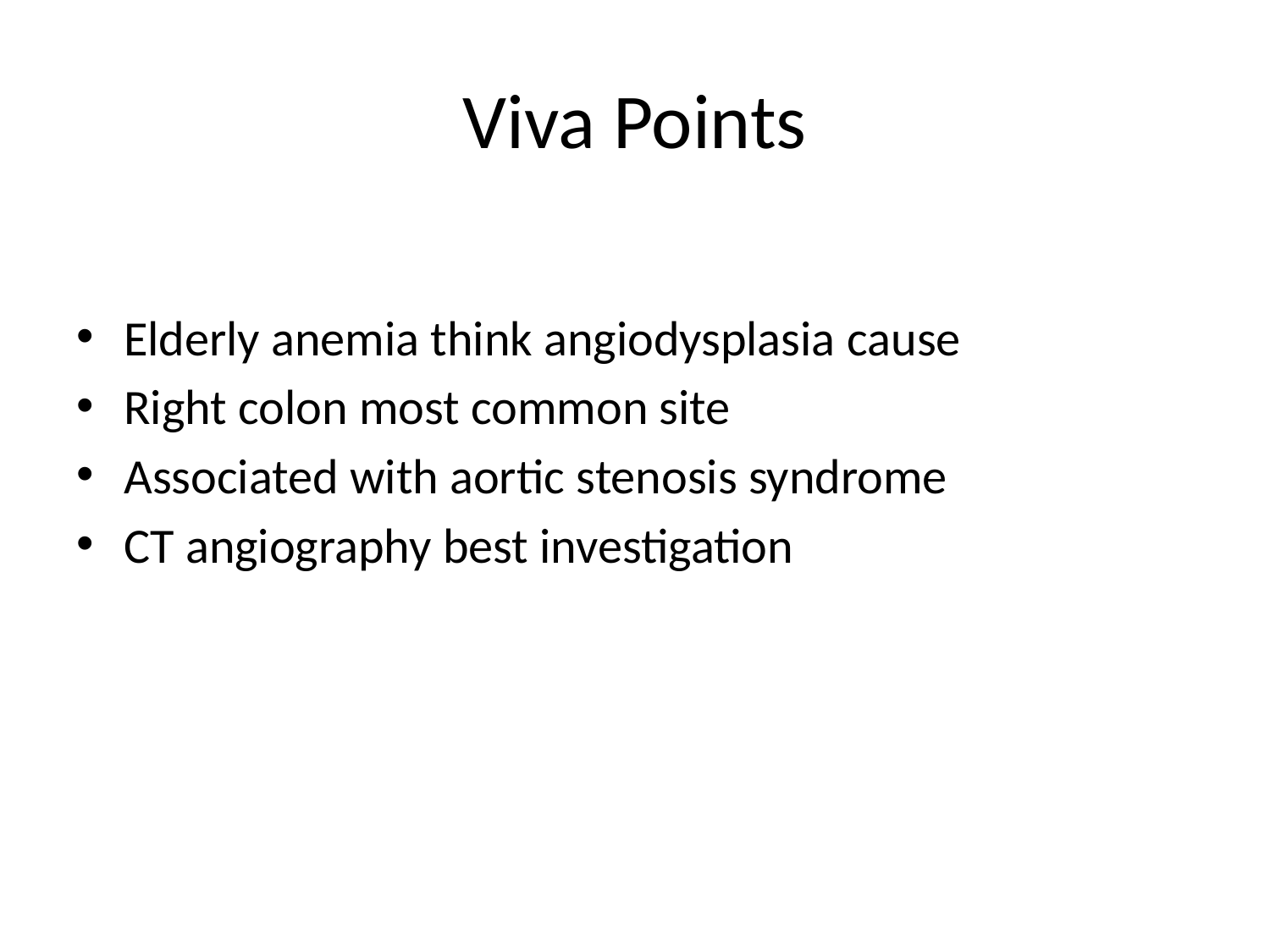

# Viva Points

Elderly anemia think angiodysplasia cause
Right colon most common site
Associated with aortic stenosis syndrome
CT angiography best investigation